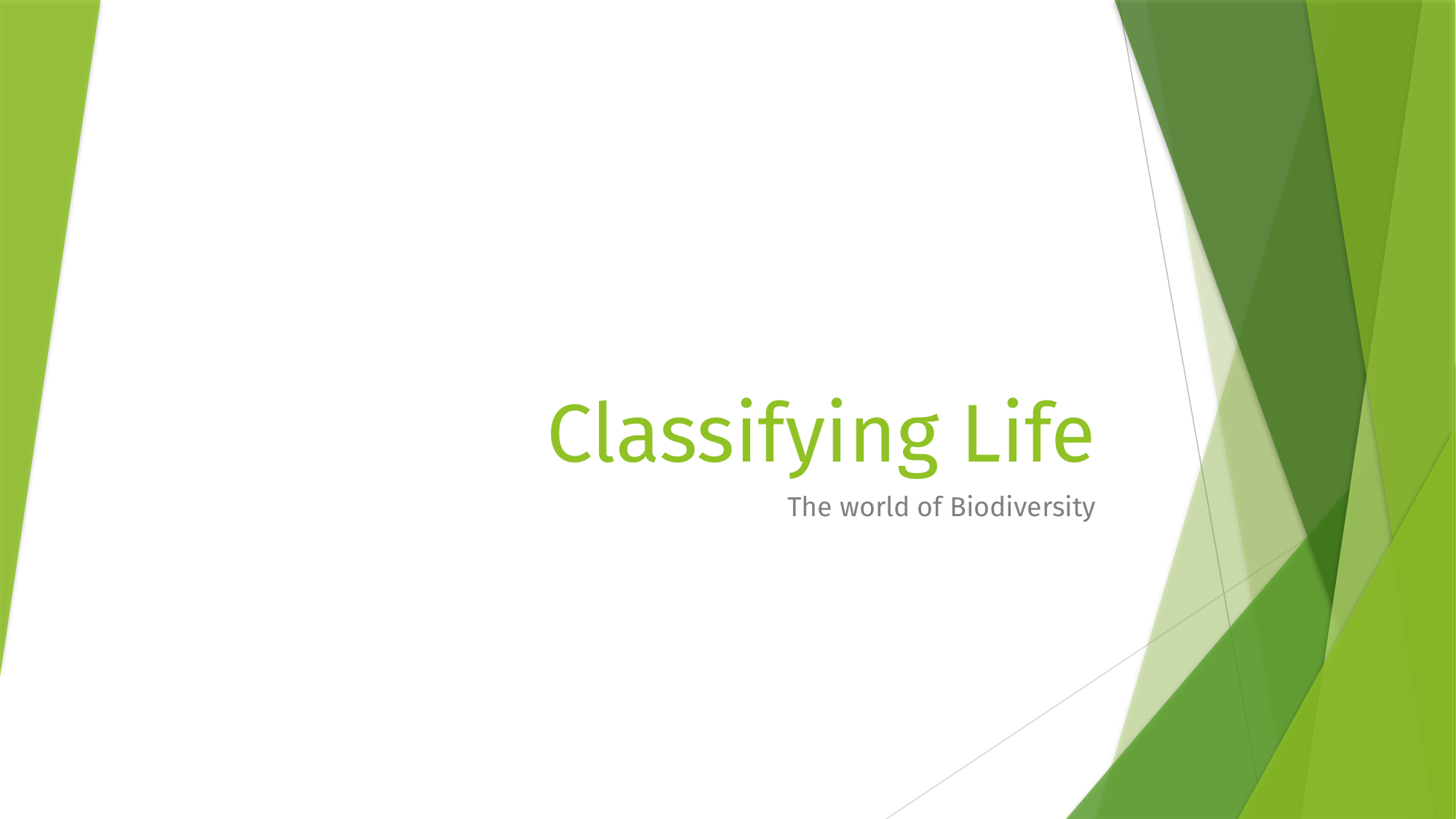

# Classifying Life
The world of Biodiversity